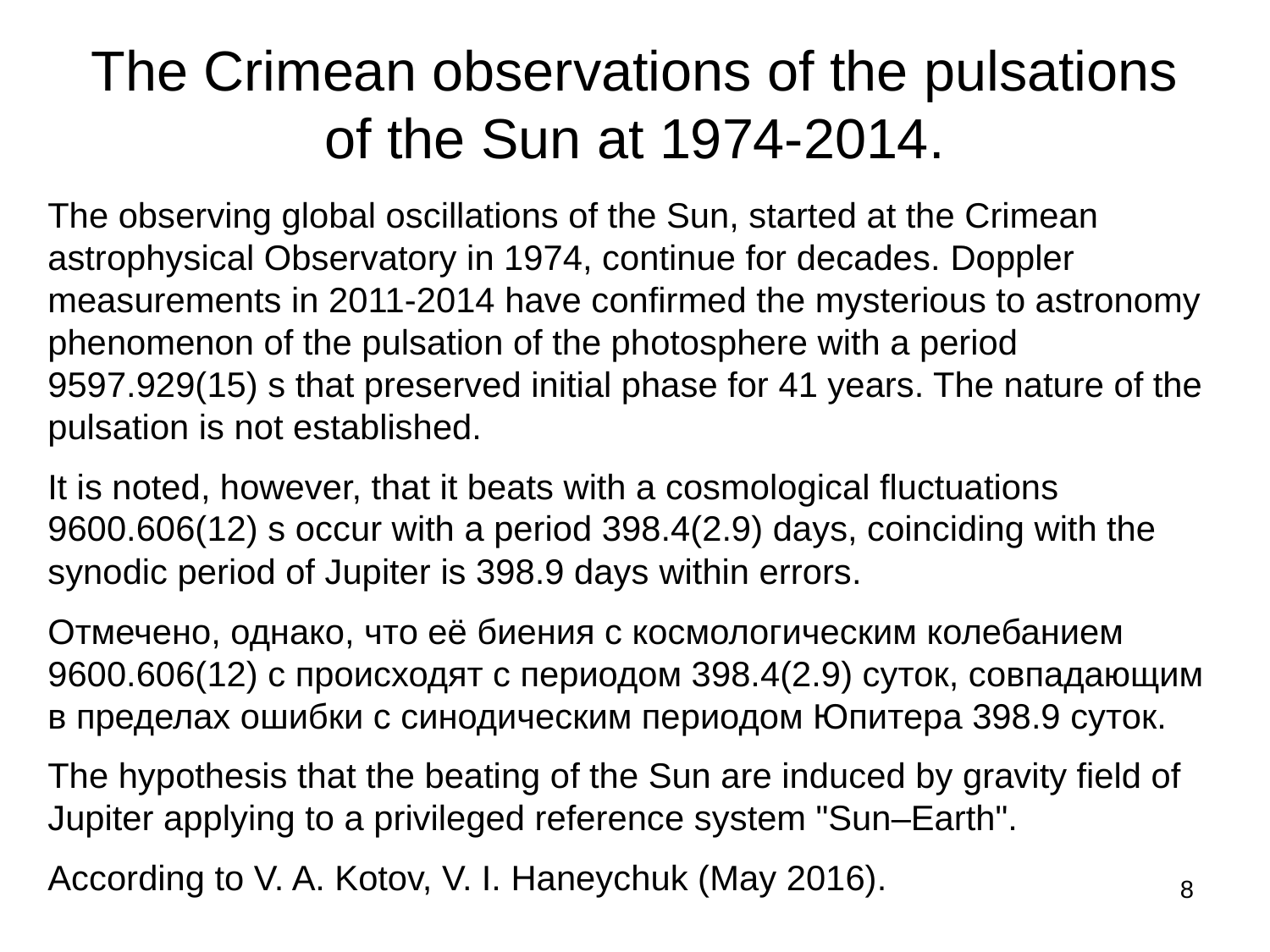

# The Crimean observations of the pulsations of the Sun at 1974-2014.
The observing global oscillations of the Sun, started at the Crimean astrophysical Observatory in 1974, continue for decades. Doppler measurements in 2011-2014 have confirmed the mysterious to astronomy phenomenon of the pulsation of the photosphere with a period 9597.929(15) s that preserved initial phase for 41 years. The nature of the pulsation is not established.
It is noted, however, that it beats with a cosmological fluctuations 9600.606(12) s occur with a period 398.4(2.9) days, coinciding with the synodic period of Jupiter is 398.9 days within errors.
Отмечено, однако, что её биения с космологическим колебанием 9600.606(12) с происходят с периодом 398.4(2.9) суток, совпадающим в пределах ошибки с синодическим периодом Юпитера 398.9 суток.
The hypothesis that the beating of the Sun are induced by gravity field of Jupiter applying to a privileged reference system "Sun–Earth".
According to V. A. Kotov, V. I. Haneychuk (May 2016).
8